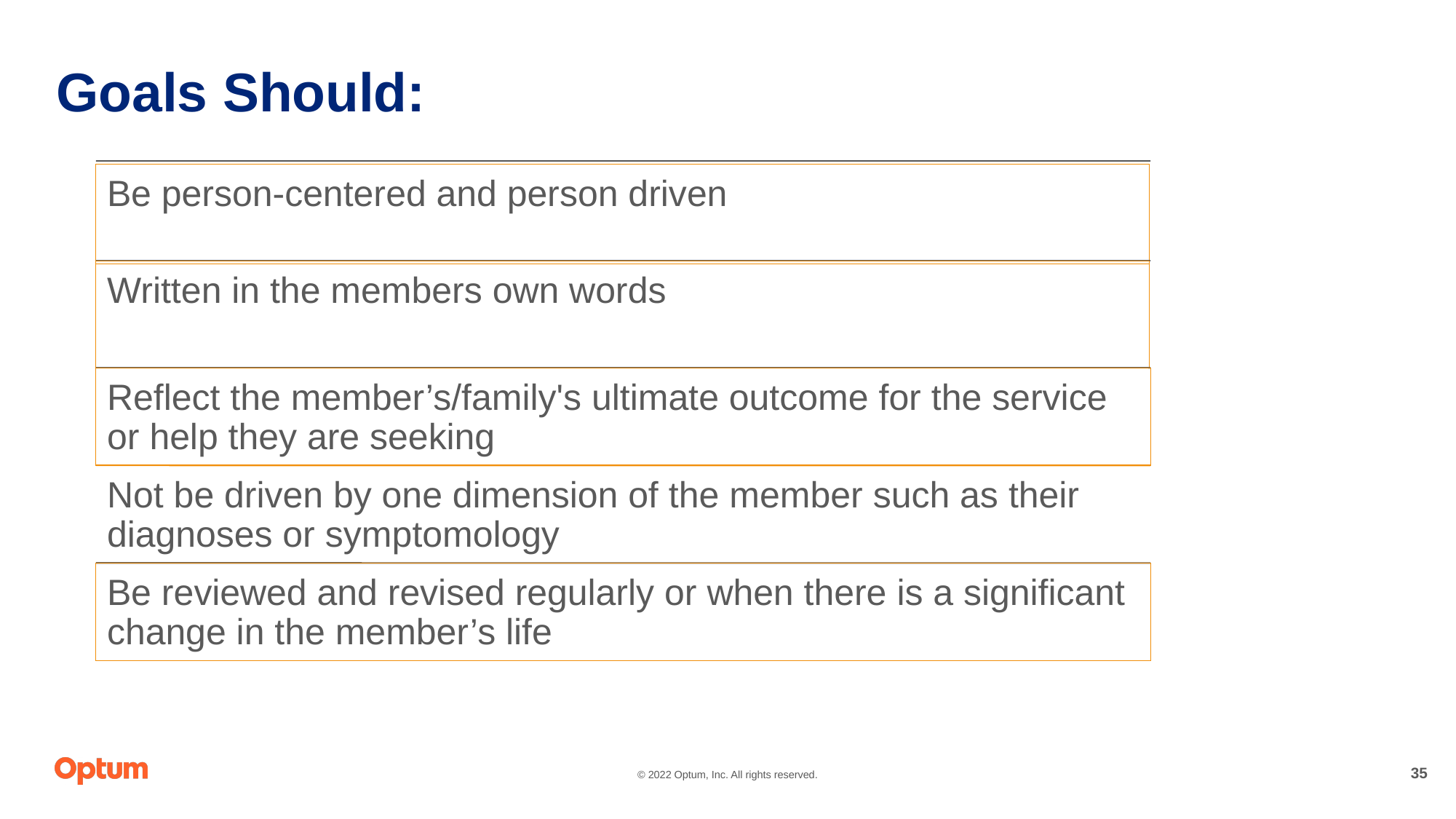

# Goals Should:
Be person-centered and person driven

Written in the members own words
Reflect the member’s/family's ultimate outcome for the service or help they are seeking
Not be driven by one dimension of the member such as their diagnoses or symptomology
Be reviewed and revised regularly or when there is a significant change in the member’s life